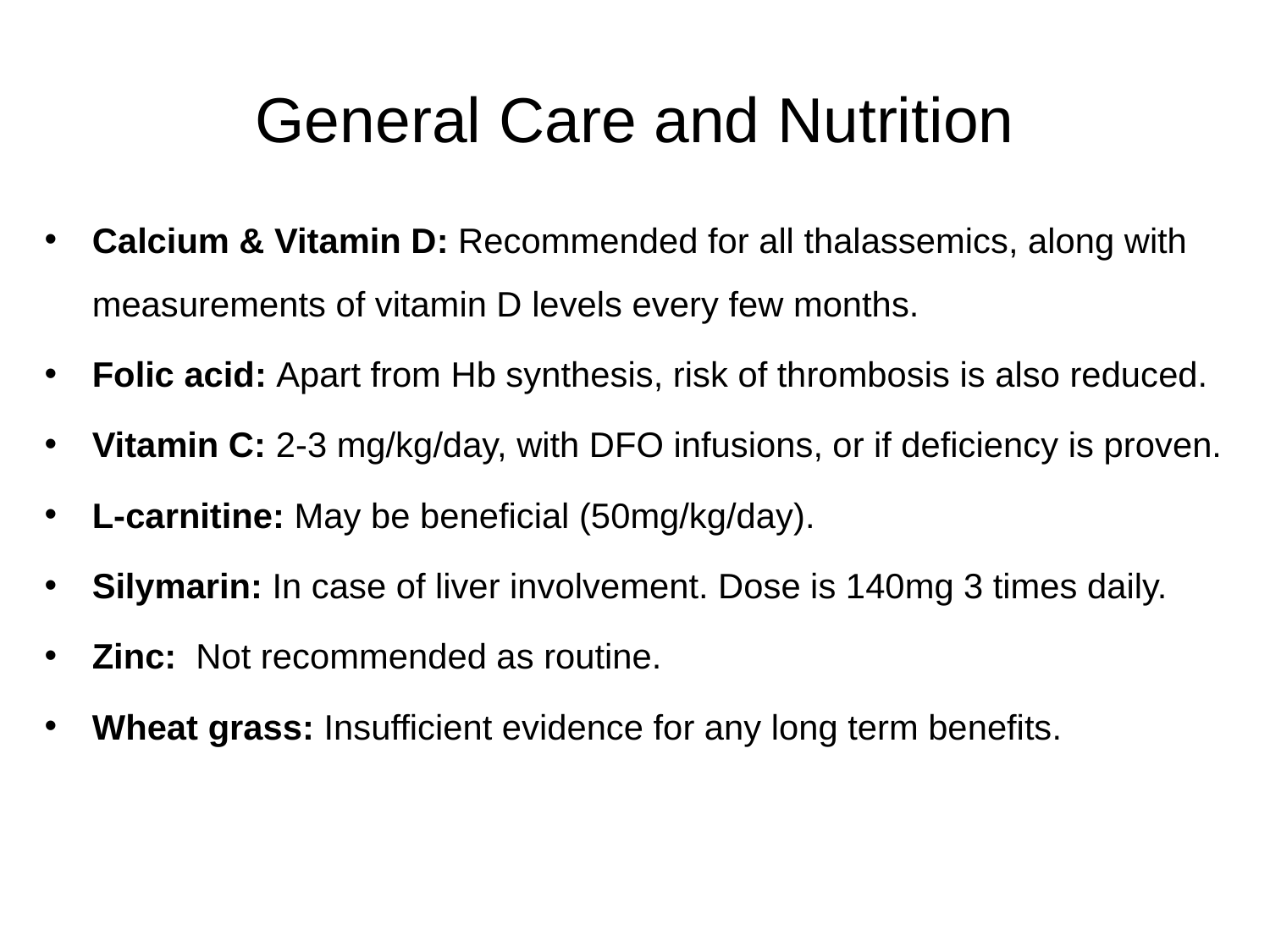

# General Care and Nutrition
Calcium & Vitamin D: Recommended for all thalassemics, along with measurements of vitamin D levels every few months.
Folic acid: Apart from Hb synthesis, risk of thrombosis is also reduced.
Vitamin C: 2-3 mg/kg/day, with DFO infusions, or if deficiency is proven.
L-carnitine: May be beneficial (50mg/kg/day).
Silymarin: In case of liver involvement. Dose is 140mg 3 times daily.
Zinc:  Not recommended as routine.
Wheat grass: Insufficient evidence for any long term benefits.